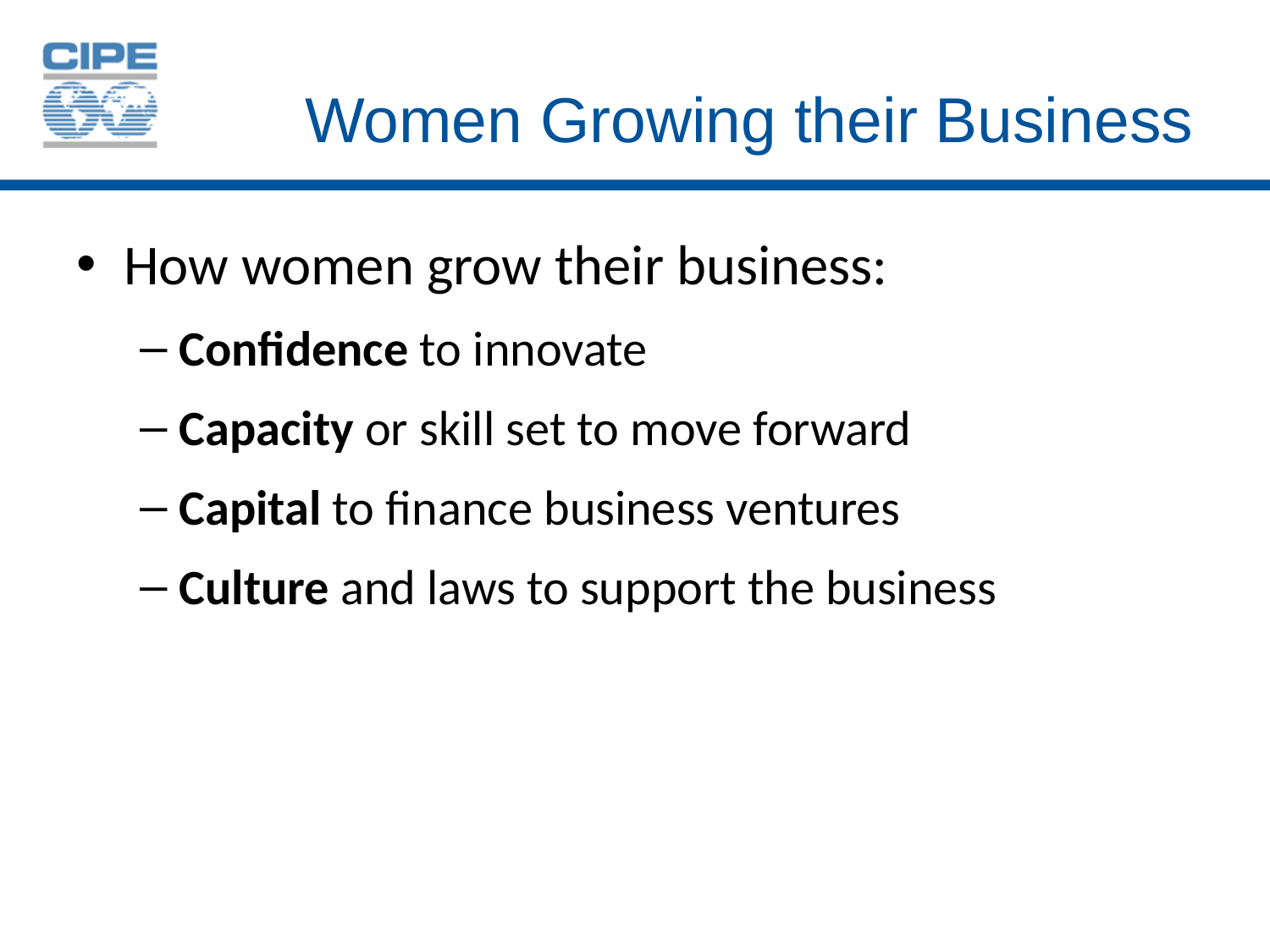

# Women Growing their Business
How women grow their business:
Confidence to innovate
Capacity or skill set to move forward
Capital to finance business ventures
Culture and laws to support the business